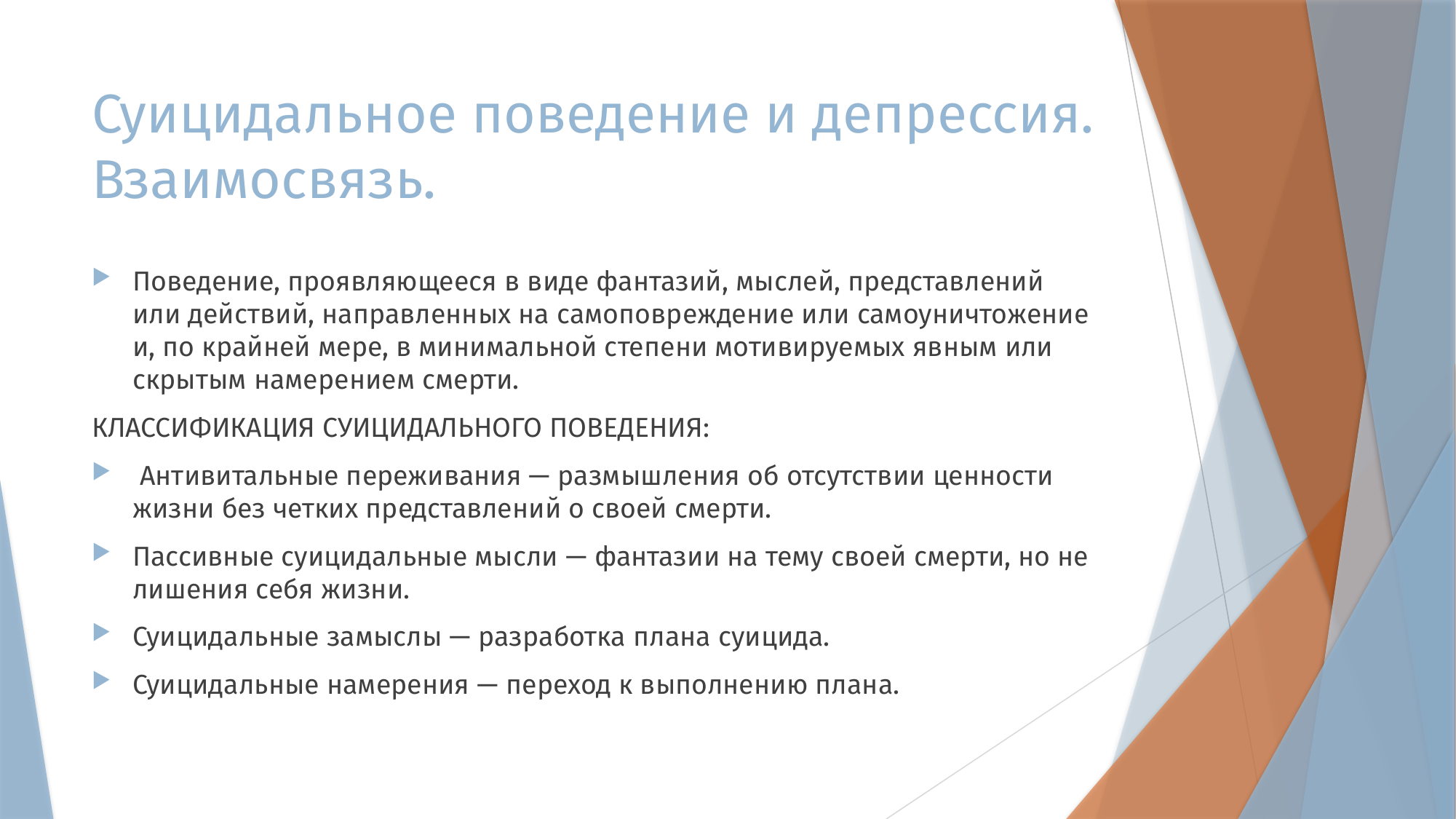

# Суицидальное поведение и депрессия. Взаимосвязь.
Поведение, проявляющееся в виде фантазий, мыслей, представлений или действий, направленных на самоповреждение или самоуничтожение и, по крайней мере, в минимальной степени мотивируемых явным или скрытым намерением смерти.
КЛАССИФИКАЦИЯ СУИЦИДАЛЬНОГО ПОВЕДЕНИЯ:
 Антивитальные переживания — размышления об отсутствии ценности жизни без четких представлений о своей смерти.
Пассивные суицидальные мысли — фантазии на тему своей смерти, но не лишения себя жизни.
Суицидальные замыслы — разработка плана суицида.
Суицидальные намерения — переход к выполнению плана.